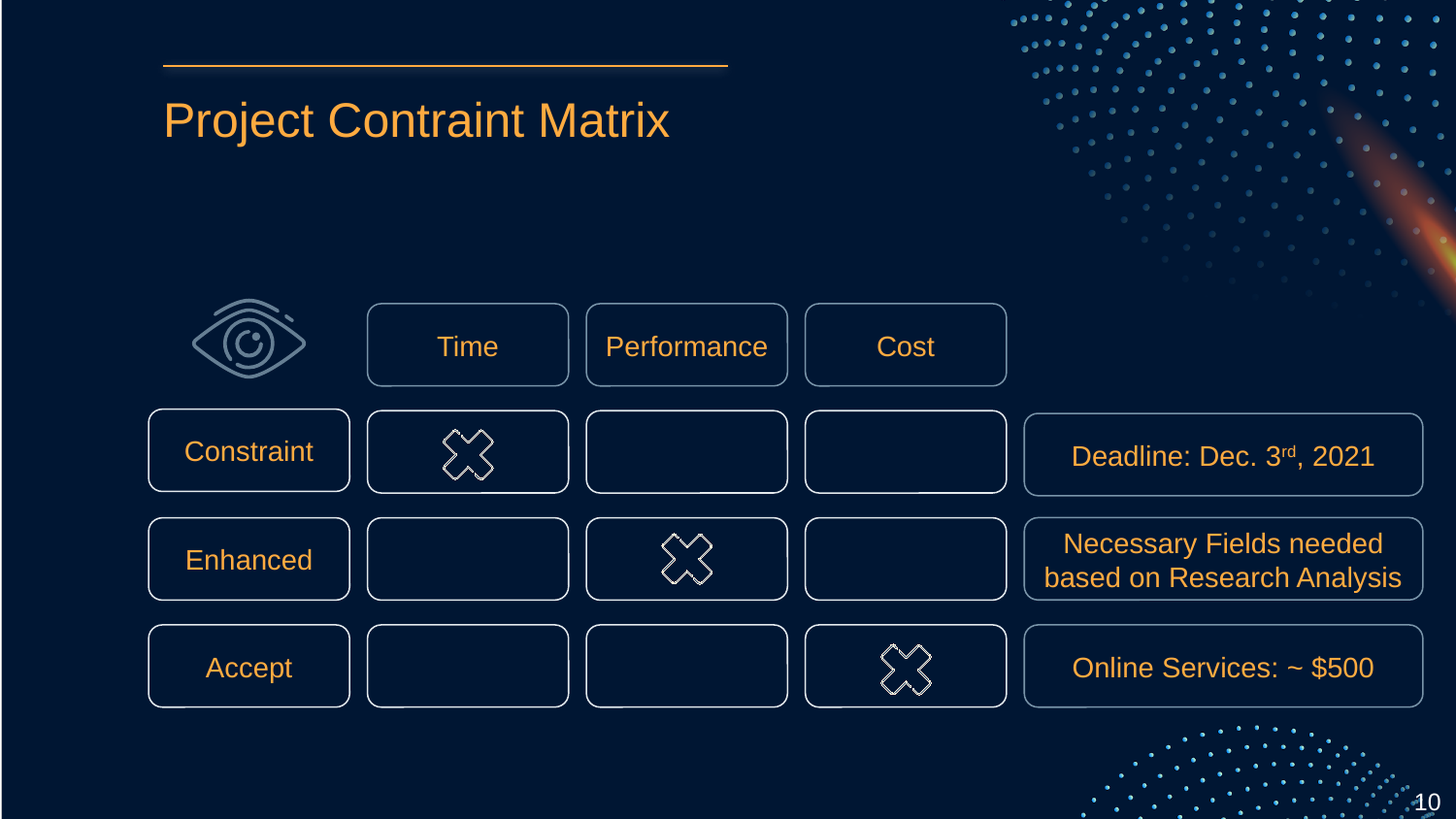

# Project Contraint Matrix

Time
Performance
Cost
Constraint

Enhanced

Accept

Deadline: Dec. 3rd, 2021

Necessary Fields needed based on Research Analysis

Online Services: ~ $500

10